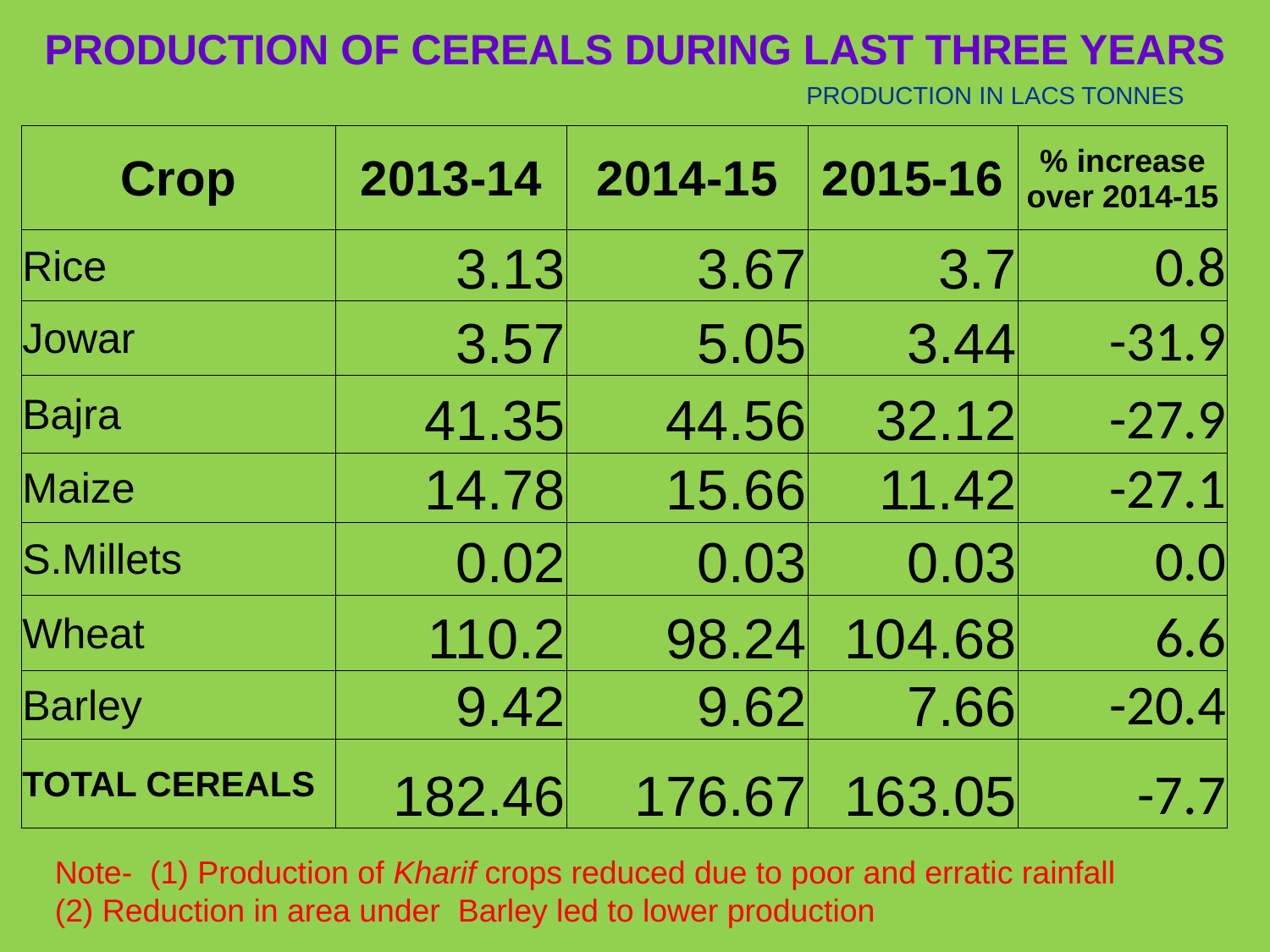

# PRODUCTION OF CEREALS DURING LAST THREE YEARS
PRODUCTION IN LACS TONNES
| Crop | 2013-14 | 2014-15 | 2015-16 | % increase over 2014-15 |
| --- | --- | --- | --- | --- |
| Rice | 3.13 | 3.67 | 3.7 | 0.8 |
| Jowar | 3.57 | 5.05 | 3.44 | -31.9 |
| Bajra | 41.35 | 44.56 | 32.12 | -27.9 |
| Maize | 14.78 | 15.66 | 11.42 | -27.1 |
| S.Millets | 0.02 | 0.03 | 0.03 | 0.0 |
| Wheat | 110.2 | 98.24 | 104.68 | 6.6 |
| Barley | 9.42 | 9.62 | 7.66 | -20.4 |
| TOTAL CEREALS | 182.46 | 176.67 | 163.05 | -7.7 |
Note-  (1) Production of Kharif crops reduced due to poor and erratic rainfall
(2) Reduction in area under  Barley led to lower production